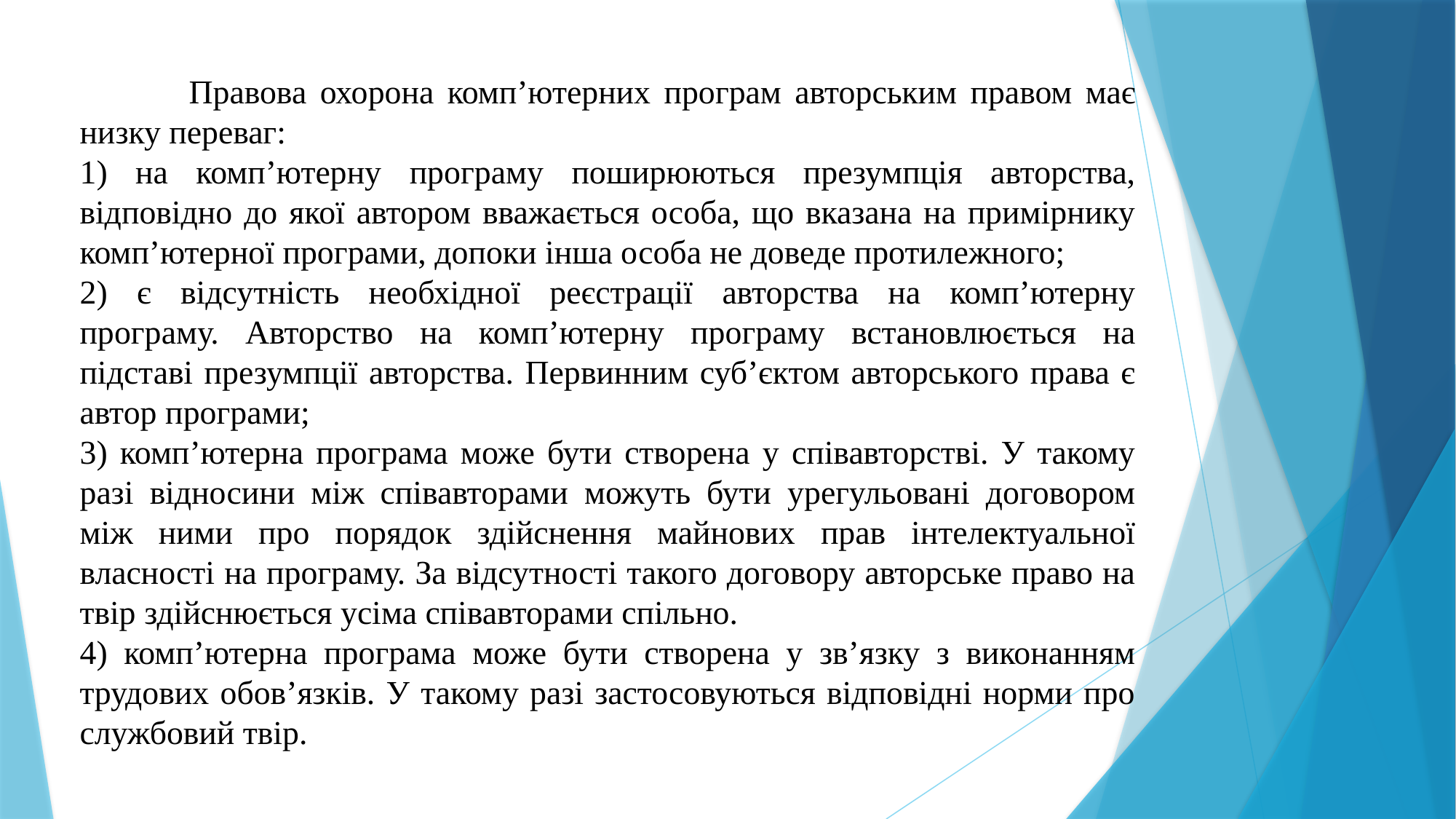

Правова охорона комп’ютерних програм авторським правом має низку переваг:
1) на комп’ютерну програму поширюються презумпція авторства, відповідно до якої автором вважається особа, що вказана на примірнику комп’ютерної програми, допоки інша особа не доведе протилежного;
2) є відсутність необхідної реєстрації авторства на комп’ютерну програму. Авторство на комп’ютерну програму встановлюється на підставі презумпції авторства. Первинним суб’єктом авторського права є автор програми;
3) комп’ютерна програма може бути створена у співавторстві. У такому разі відносини між співавторами можуть бути урегульовані договором між ними про порядок здійснення майнових прав інтелектуальної власності на програму. За відсутності такого договору авторське право на твір здійснюється усіма співавторами спільно.
4) комп’ютерна програма може бути створена у зв’язку з виконанням трудових обов’язків. У такому разі застосовуються відповідні норми про службовий твір.